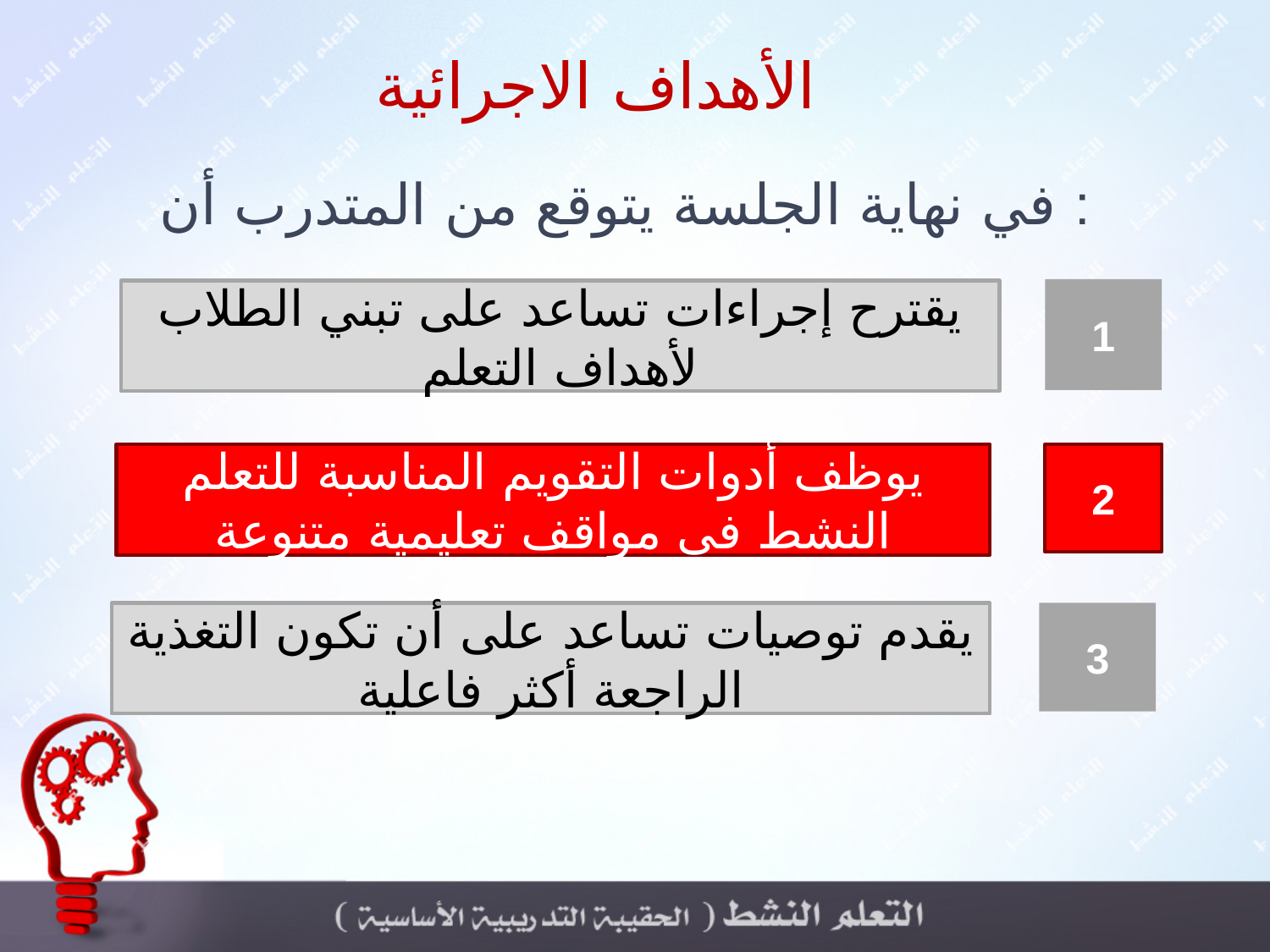

الأهداف الاجرائية
في نهاية الجلسة يتوقع من المتدرب أن :
1
يقترح إجراءات تساعد على تبني الطلاب لأهداف التعلم
يوظف أدوات التقويم المناسبة للتعلم النشط في مواقف تعليمية متنوعة
2
يقدم توصيات تساعد على أن تكون التغذية الراجعة أكثر فاعلية
3